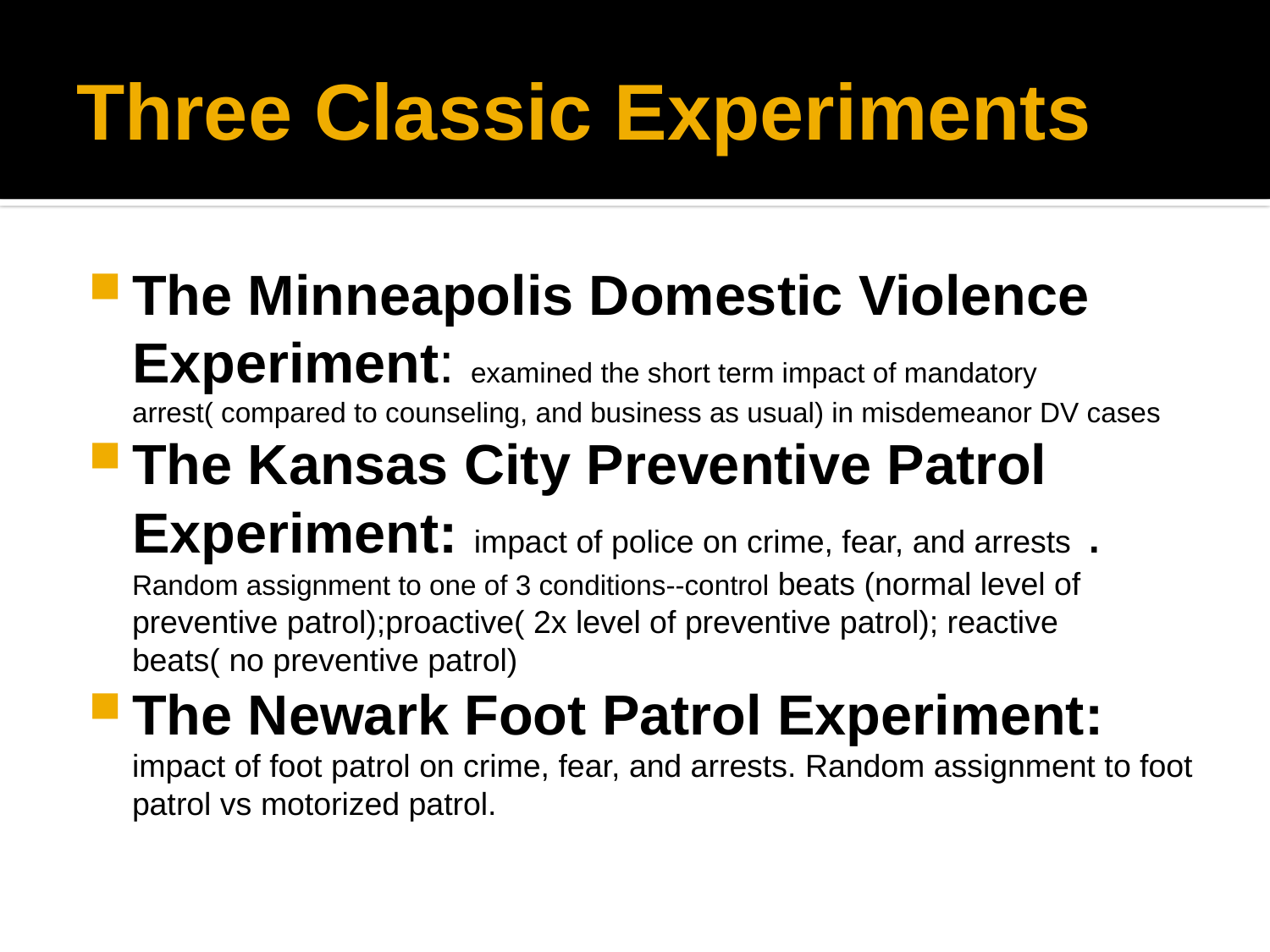

# Three Classic Experiments
The Minneapolis Domestic Violence Experiment: examined the short term impact of mandatory arrest( compared to counseling, and business as usual) in misdemeanor DV cases
The Kansas City Preventive Patrol Experiment: impact of police on crime, fear, and arrests . Random assignment to one of 3 conditions--control beats (normal level of preventive patrol);proactive( 2x level of preventive patrol); reactive beats( no preventive patrol)
The Newark Foot Patrol Experiment: impact of foot patrol on crime, fear, and arrests. Random assignment to foot patrol vs motorized patrol.